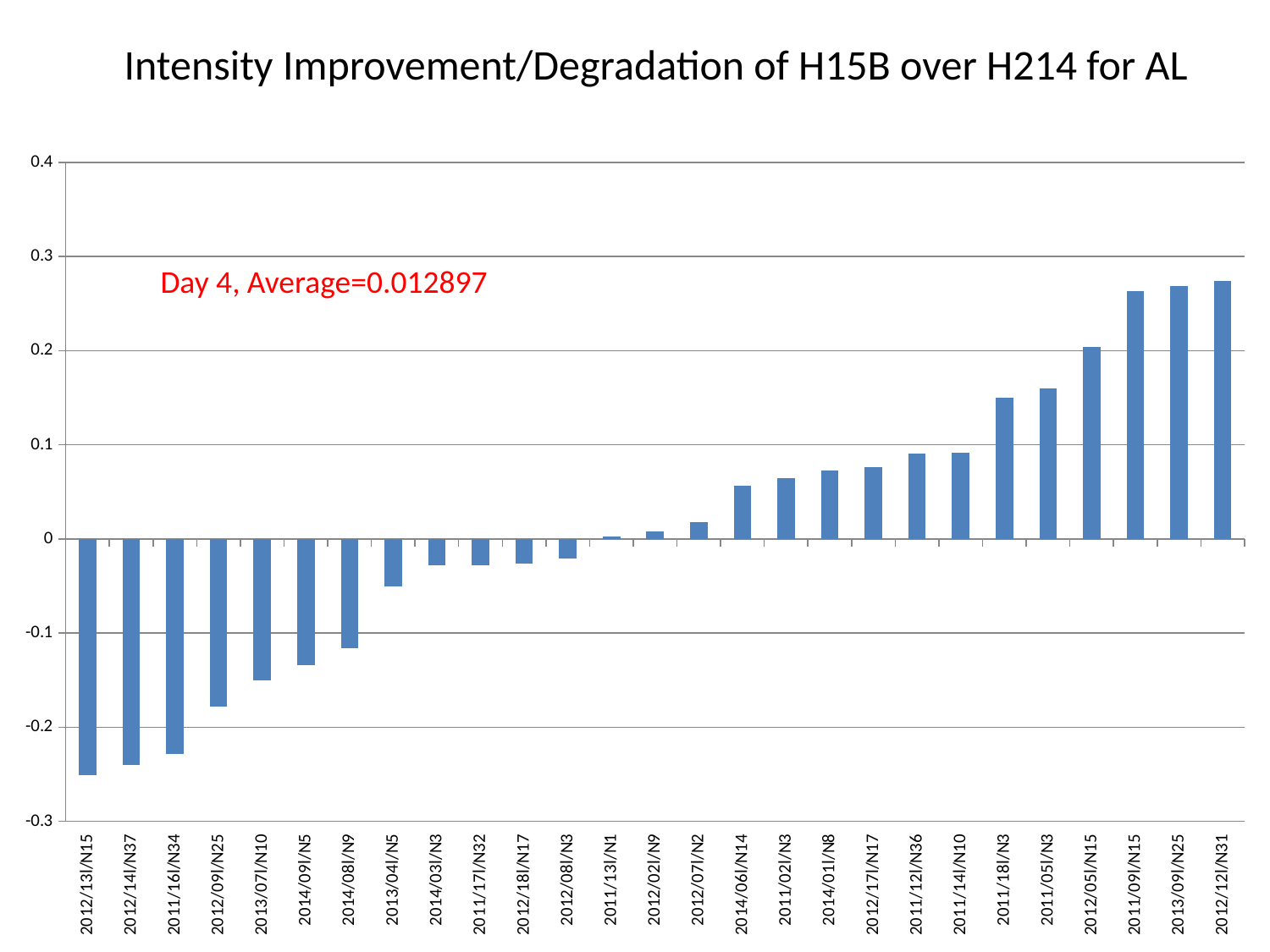

Intensity Improvement/Degradation of H15B over H214 for AL

### Chart

| Category |  |
|---|---|
| 2012/13l/N15 | -0.250647 |
| 2012/14l/N37 | -0.240308 |
| 2011/16l/N34 | -0.228872 |
| 2012/09l/N25 | -0.178295 |
| 2013/07l/N10 | -0.15024 |
| 2014/09l/N5 | -0.134367 |
| 2014/08l/N9 | -0.11628 |
| 2013/04l/N5 | -0.0503876 |
| 2014/03l/N3 | -0.028424 |
| 2011/17l/N32 | -0.027601 |
| 2012/18l/N17 | -0.02584 |
| 2012/08l/N3 | -0.0206719 |
| 2011/13l/N1 | 0.00258398 |
| 2012/02l/N9 | 0.00775209 |
| 2012/07l/N2 | 0.0175711 |
| 2014/06l/N14 | 0.0568476 |
| 2011/02l/N3 | 0.0645992 |
| 2014/01l/N8 | 0.0723514 |
| 2012/17l/N17 | 0.076012 |
| 2011/12l/N36 | 0.0904372 |
| 2011/14l/N10 | 0.0915866 |
| 2011/18l/N3 | 0.149871 |
| 2011/05l/N3 | 0.160207 |
| 2012/05l/N15 | 0.204136 |
| 2011/09l/N15 | 0.263566 |
| 2013/09l/N25 | 0.268734 |
| 2012/12l/N31 | 0.273897 |
Day 4, Average=0.012897